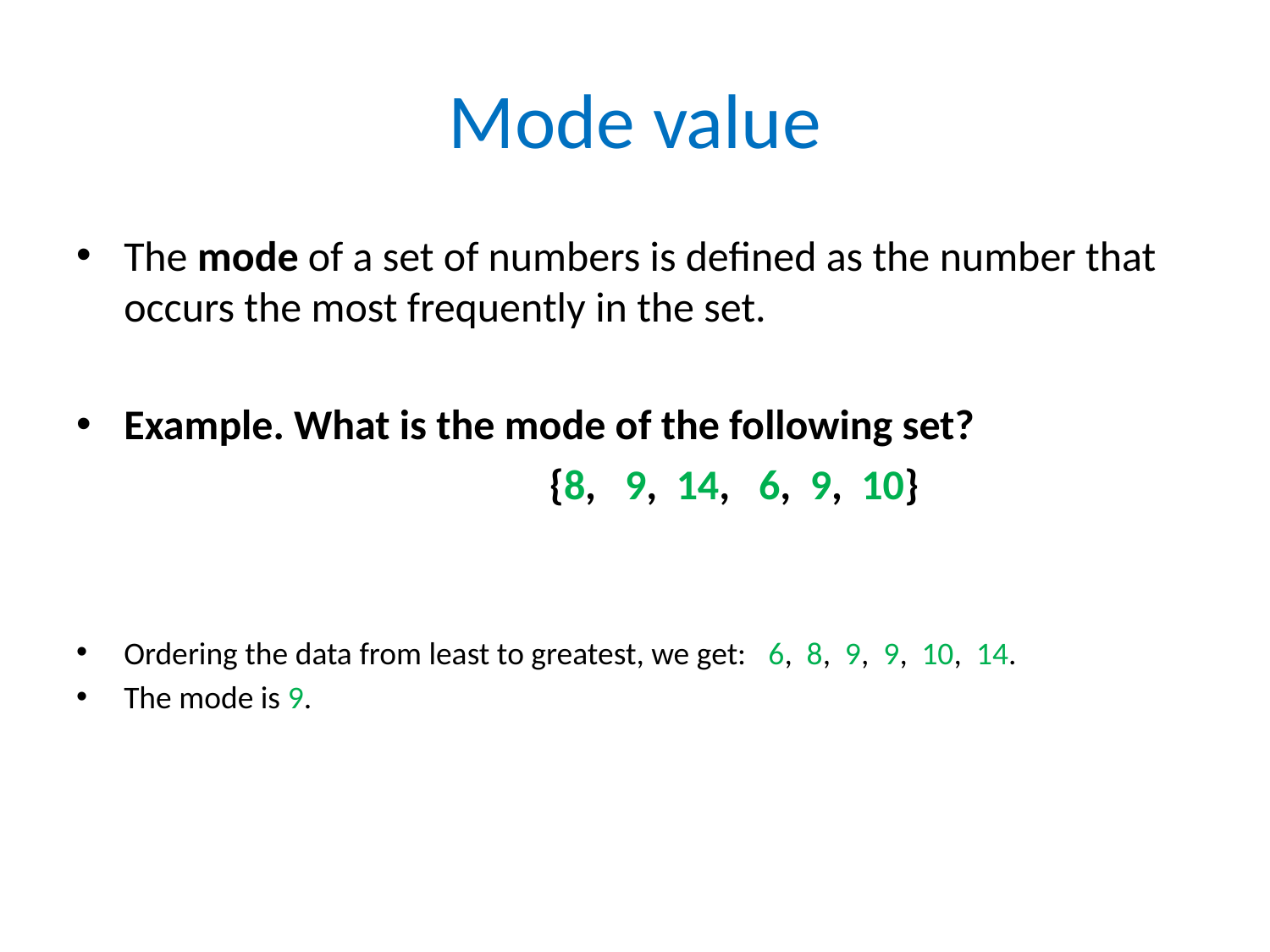

# Mode value
The mode of a set of numbers is defined as the number that occurs the most frequently in the set.

Example. What is the mode of the following set?
			                  {8,   9,  14,   6,  9,  10}

Ordering the data from least to greatest, we get:   6,  8,  9,  9,  10,  14.
The mode is 9.